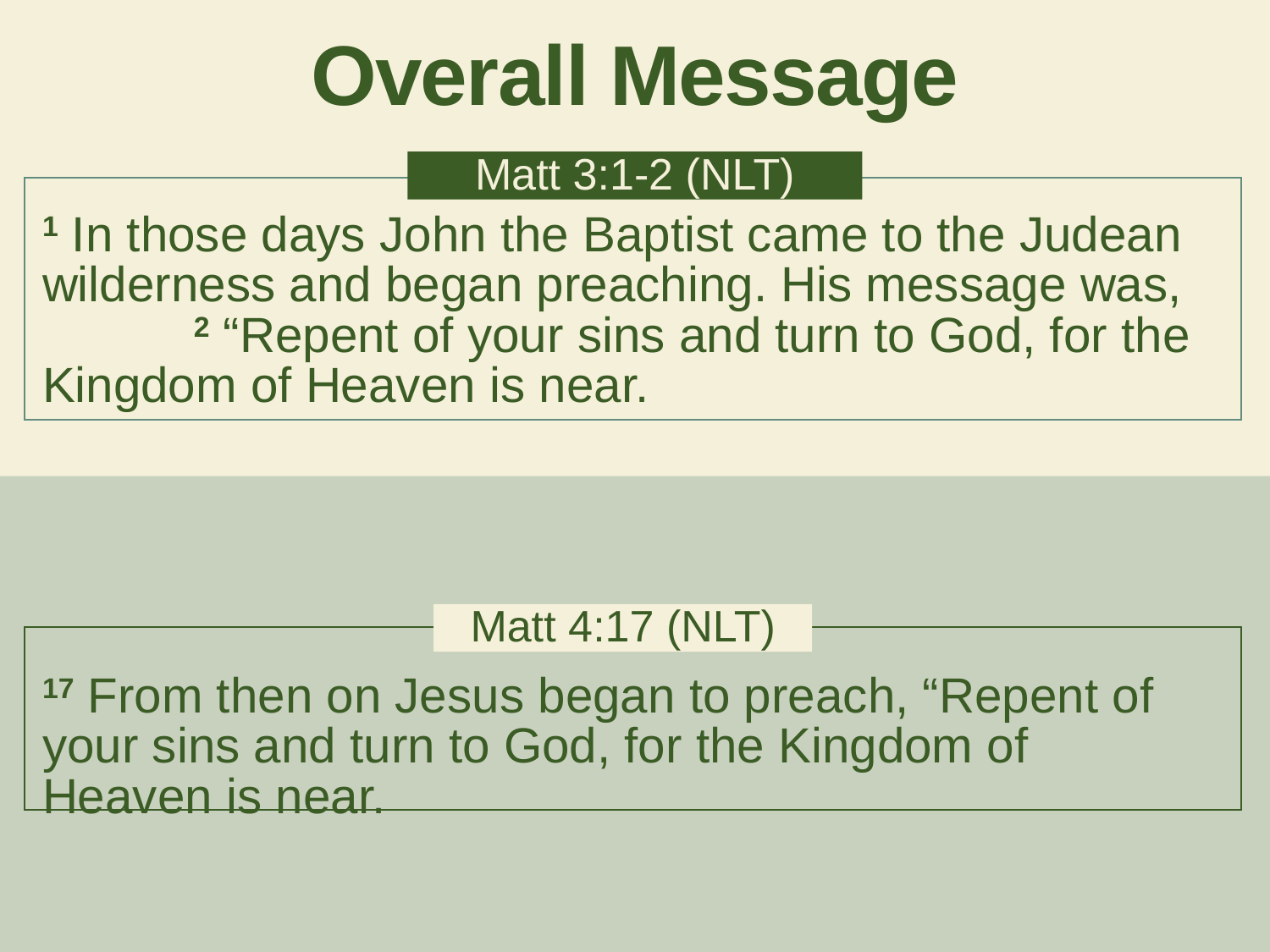

Overall Message
Matt 3:1-2 (NLT)

1 In those days John the Baptist came to the Judean wilderness and began preaching. His message was,              2 “Repent of your sins and turn to God, for the Kingdom of Heaven is near.
Matt 4:17 (NLT)

17 From then on Jesus began to preach, “Repent of your sins and turn to God, for the Kingdom of Heaven is near.